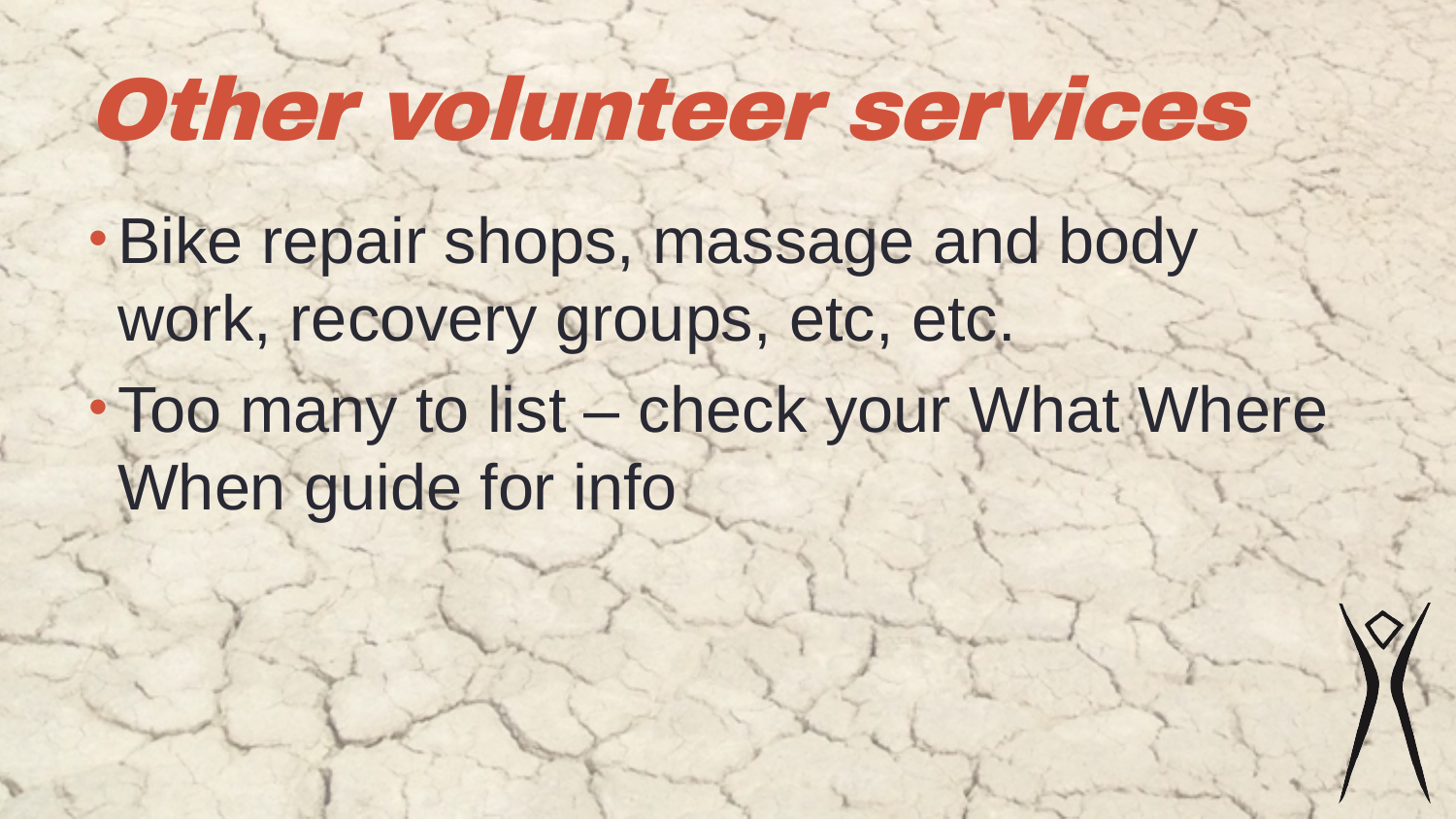

# Other volunteer services
Bike repair shops, massage and body work, recovery groups, etc, etc.
Too many to list – check your What Where When guide for info